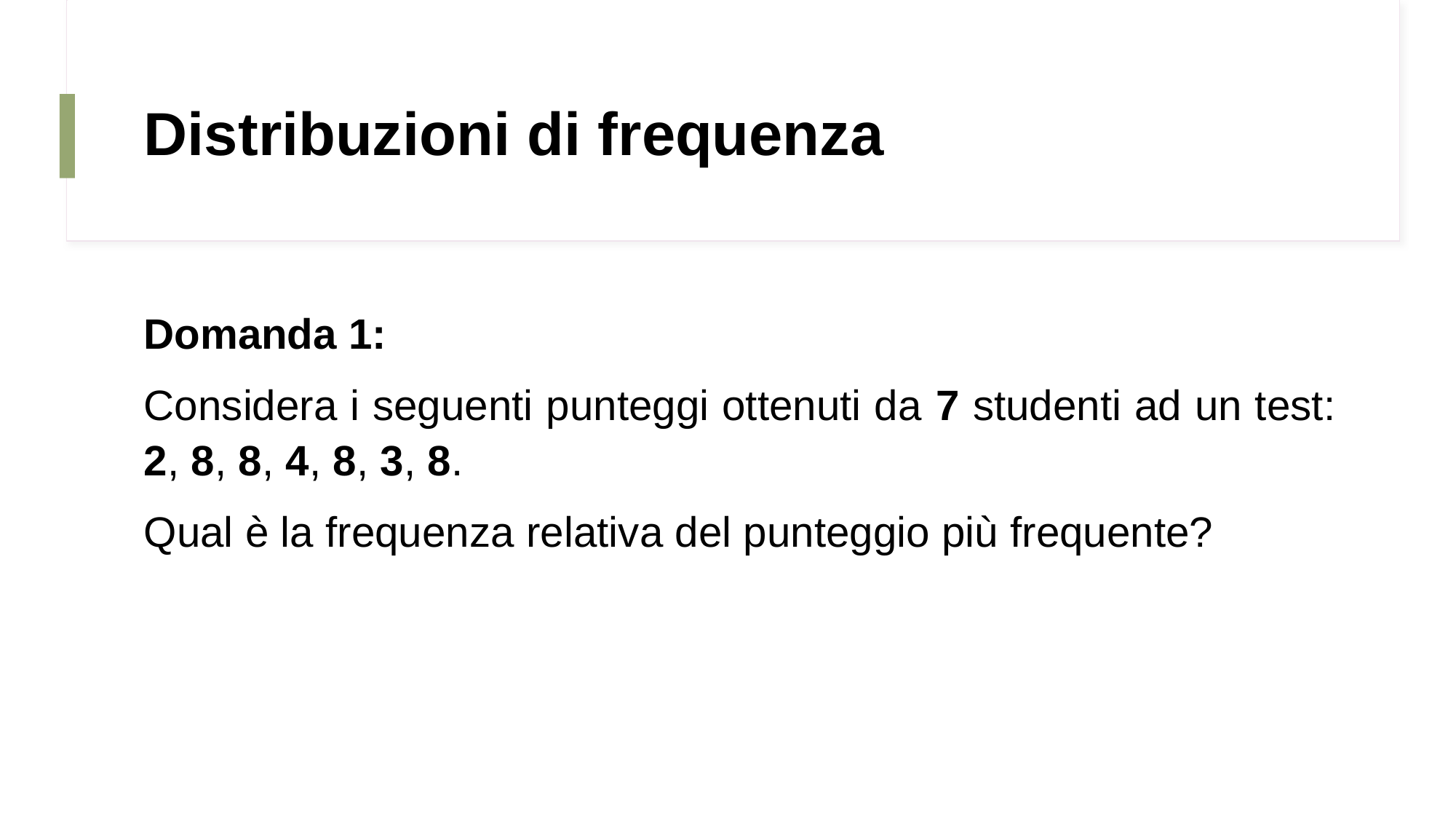

# Distribuzioni di frequenza
Domanda 1:
Considera i seguenti punteggi ottenuti da 7 studenti ad un test: 2, 8, 8, 4, 8, 3, 8.
Qual è la frequenza relativa del punteggio più frequente?